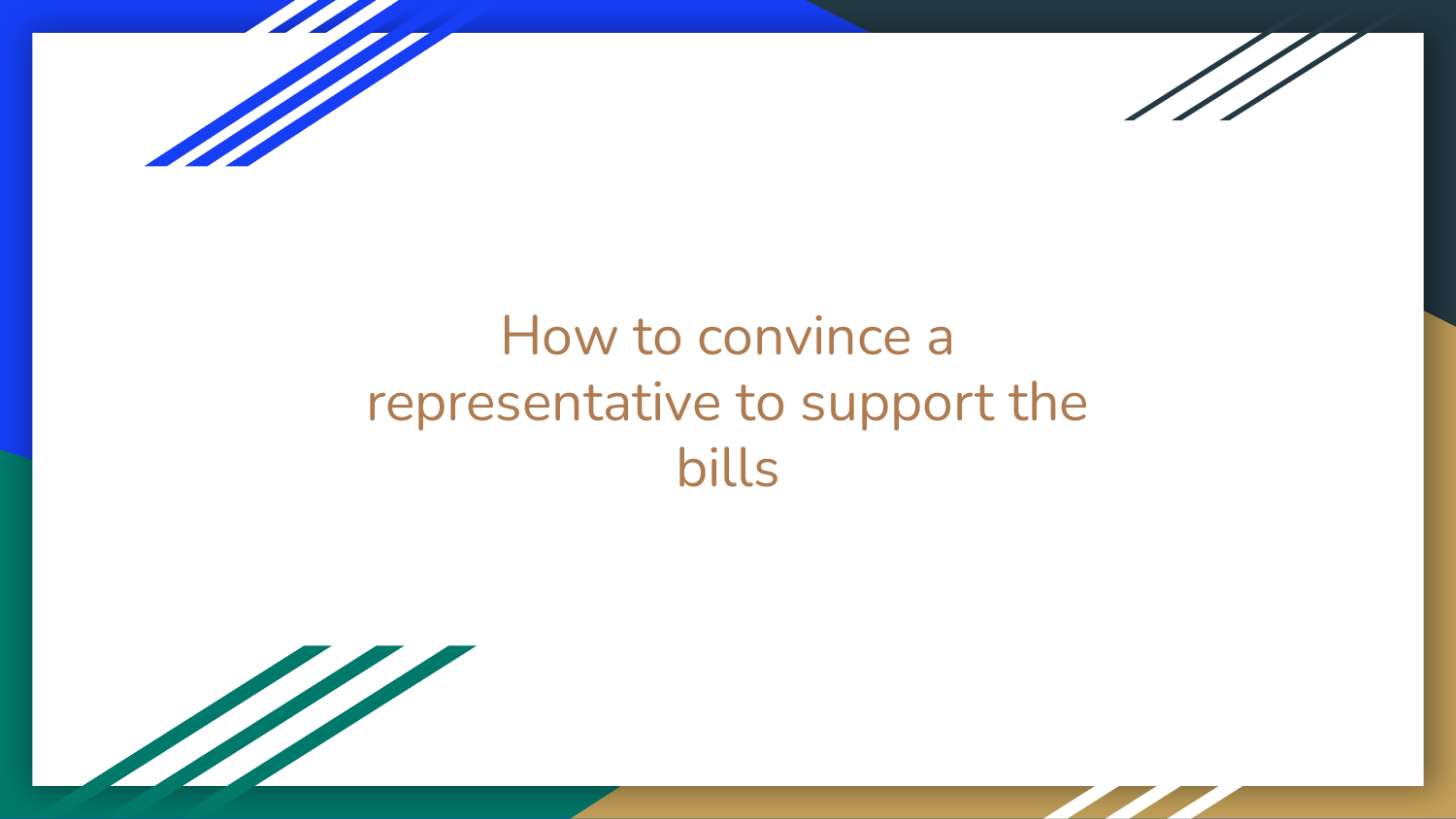

# How to convince a representative to support the bills